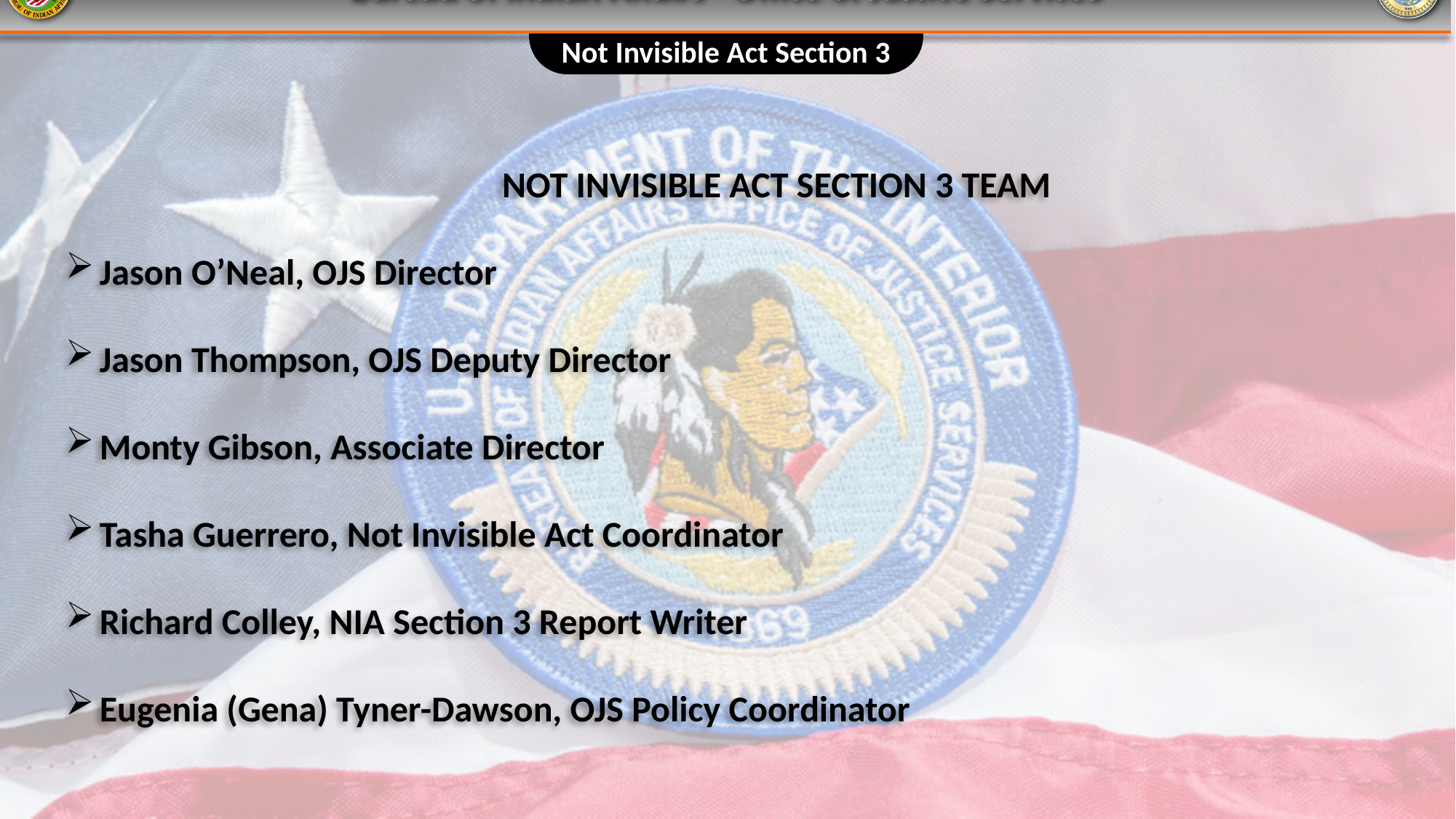

Bureau of Indian Affairs - Office of Justice Services

Not Invisible Act
Not Invisible Act
Not Invisible Act Section 3

NOT INVISIBLE ACT SECTION 3 TEAM

Jason O’Neal, OJS Director

Jason Thompson, OJS Deputy Director

Monty Gibson, Associate Director

Tasha Guerrero, Not Invisible Act Coordinator

Richard Colley, NIA Section 3 Report Writer

Eugenia (Gena) Tyner-Dawson, OJS Policy Coordinator